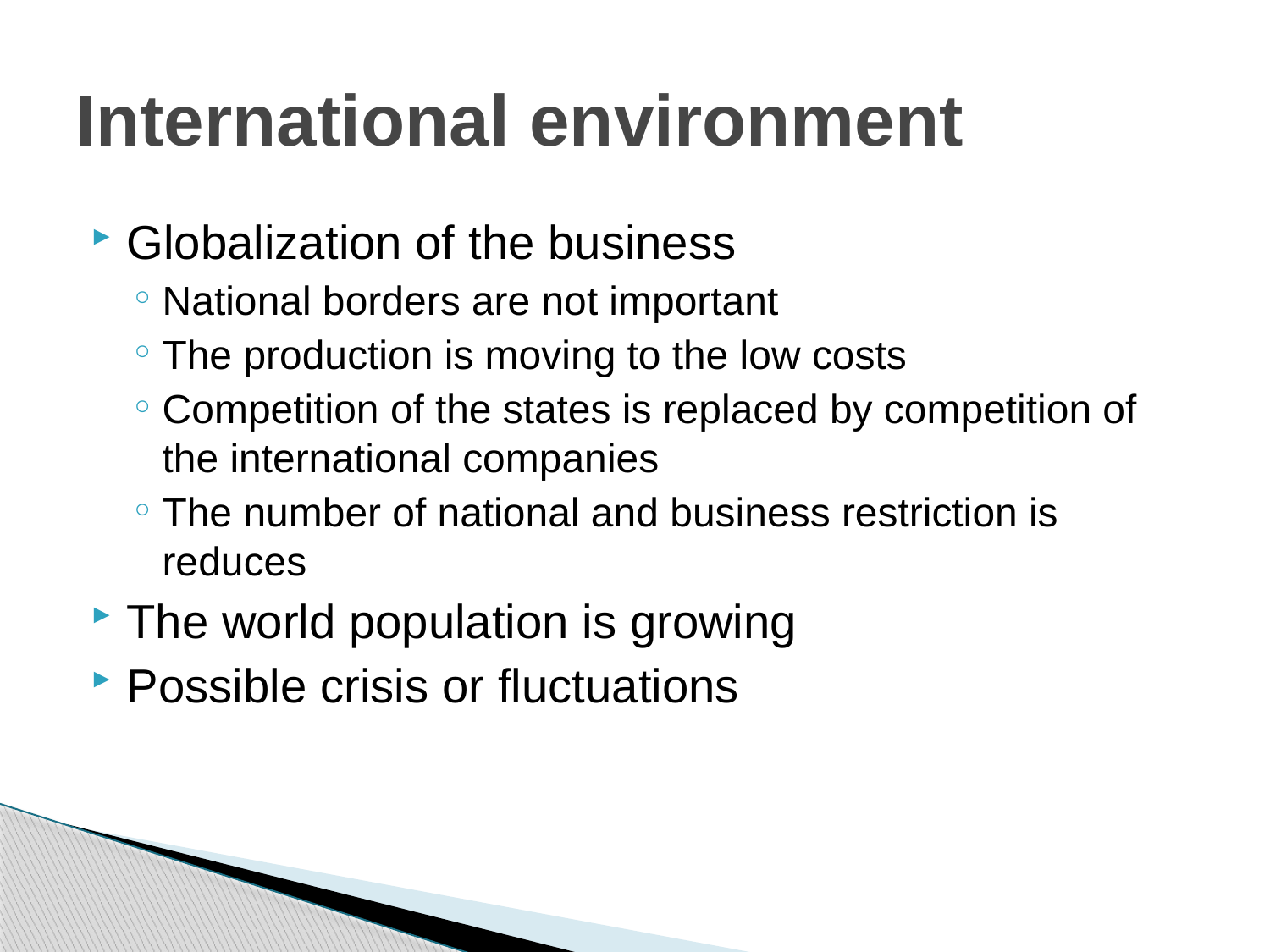

# International environment
Globalization of the business
National borders are not important
The production is moving to the low costs
Competition of the states is replaced by competition of the international companies
The number of national and business restriction is reduces
The world population is growing
Possible crisis or fluctuations